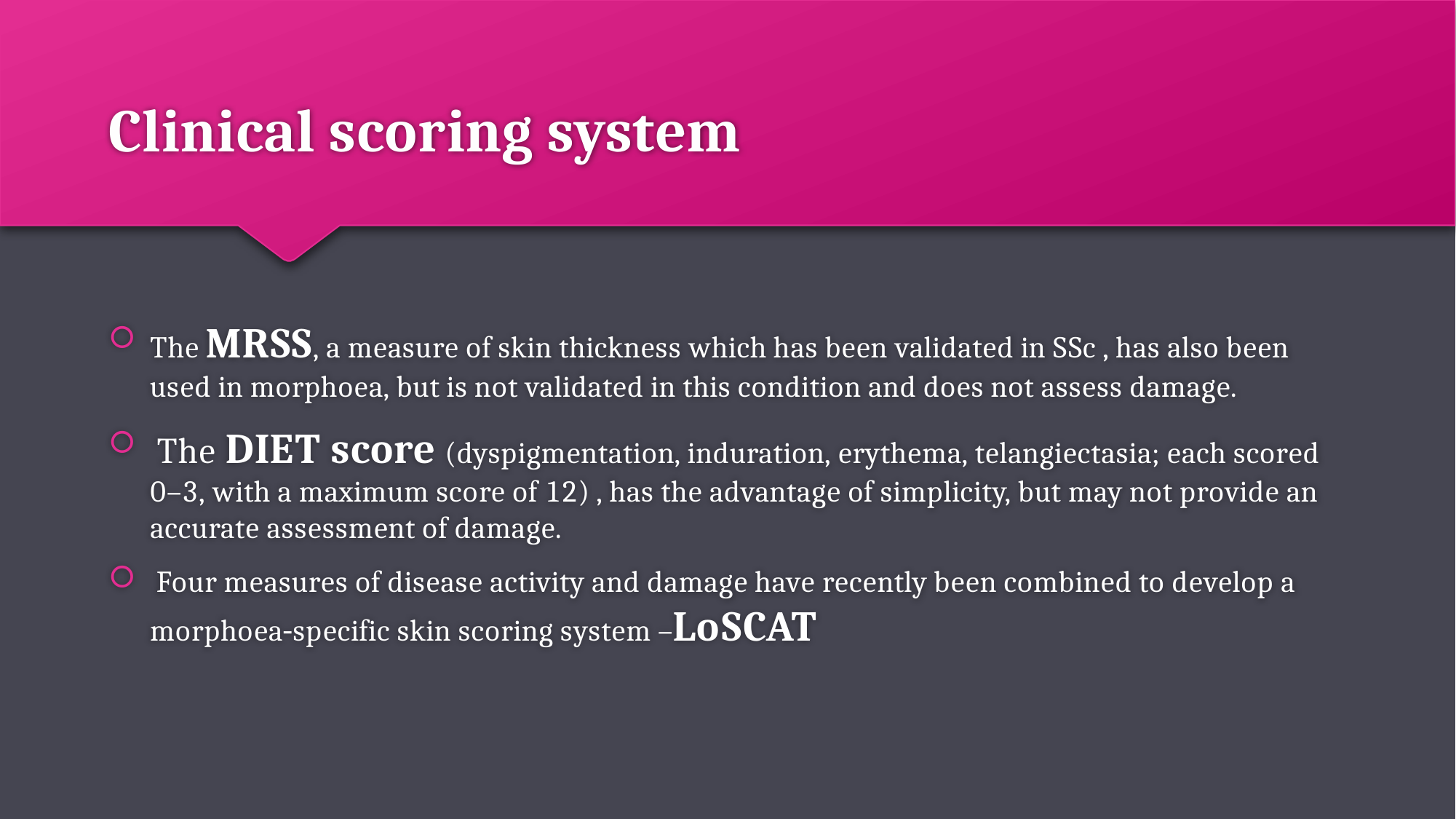

# Clinical scoring system
The MRSS, a measure of skin thickness which has been validated in SSc , has also been used in morphoea, but is not validated in this condition and does not assess damage.
 The DIET score (dyspigmentation, induration, erythema, telangiectasia; each scored 0–3, with a maximum score of 12) , has the advantage of simplicity, but may not provide an accurate assessment of damage.
 Four measures of disease activity and damage have recently been combined to develop a morphoea‐specific skin scoring system –LoSCAT